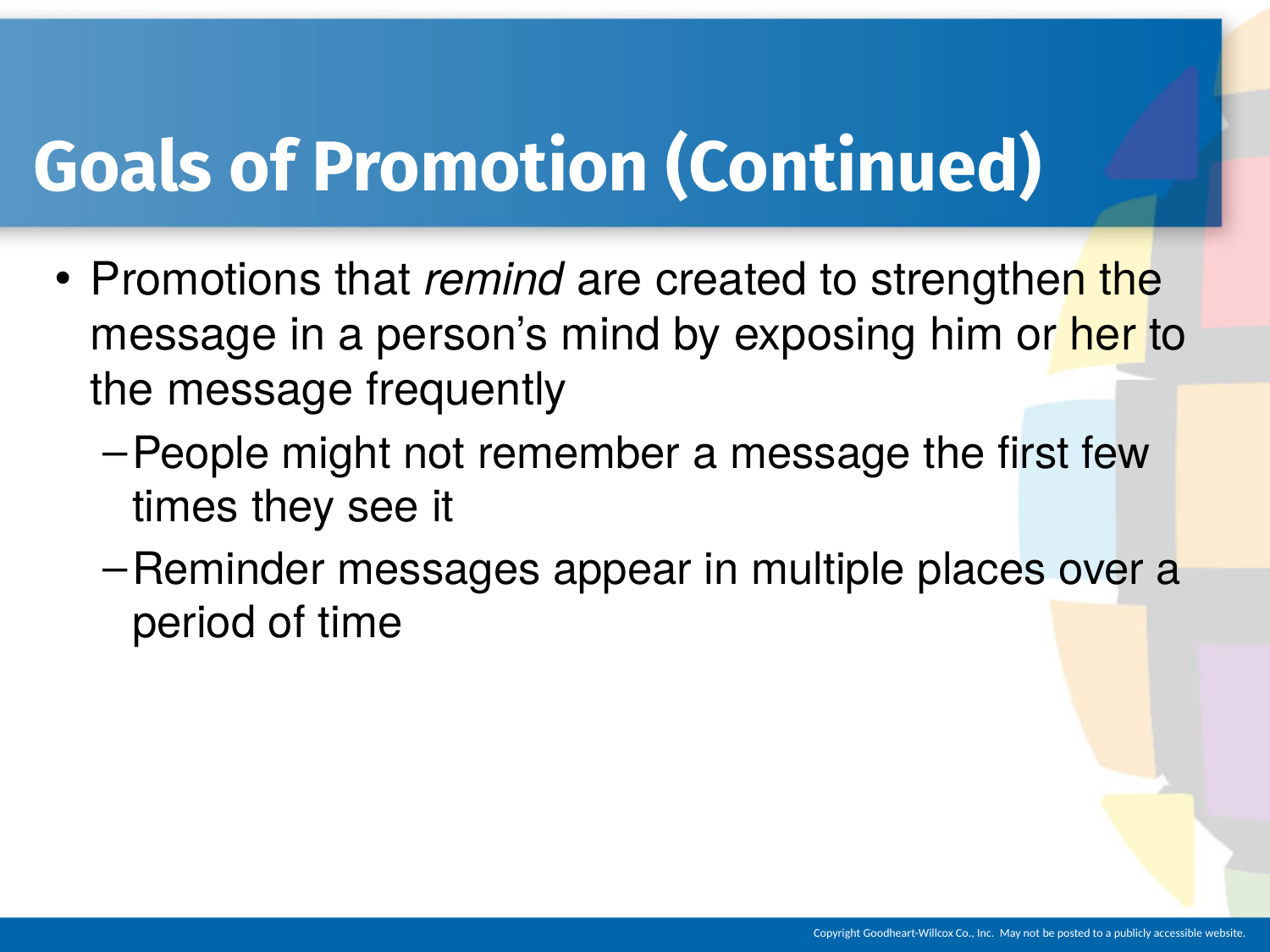

# Goals of Promotion (Continued)
Promotions that remind are created to strengthen the message in a person’s mind by exposing him or her to the message frequently
People might not remember a message the first few times they see it
Reminder messages appear in multiple places over a period of time